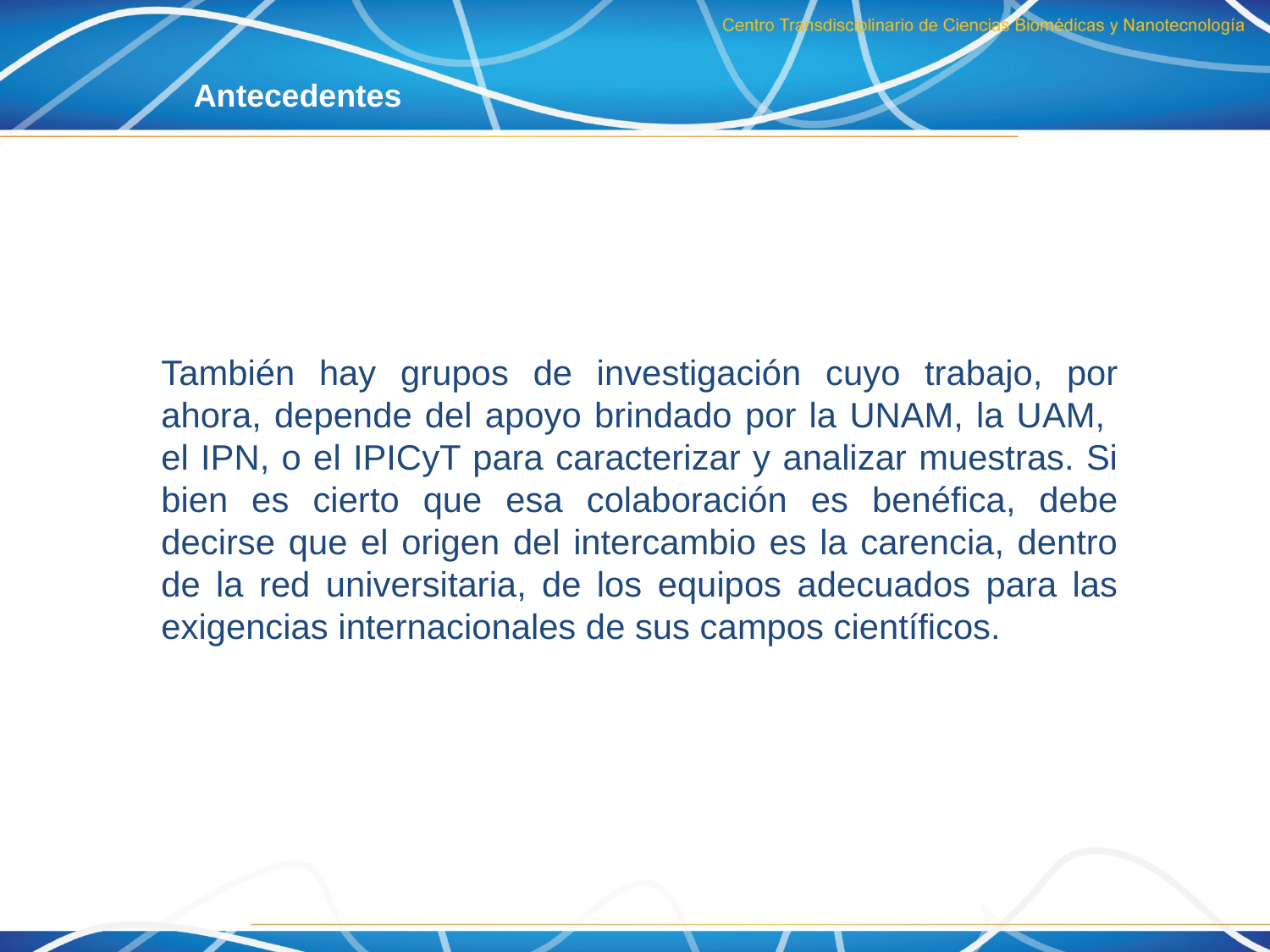

Antecedentes
También hay grupos de investigación cuyo trabajo, por ahora, depende del apoyo brindado por la UNAM, la UAM,  el IPN, o el IPICyT para caracterizar y analizar muestras. Si bien es cierto que esa colaboración es benéfica, debe decirse que el origen del intercambio es la carencia, dentro de la red universitaria, de los equipos adecuados para las exigencias internacionales de sus campos científicos.